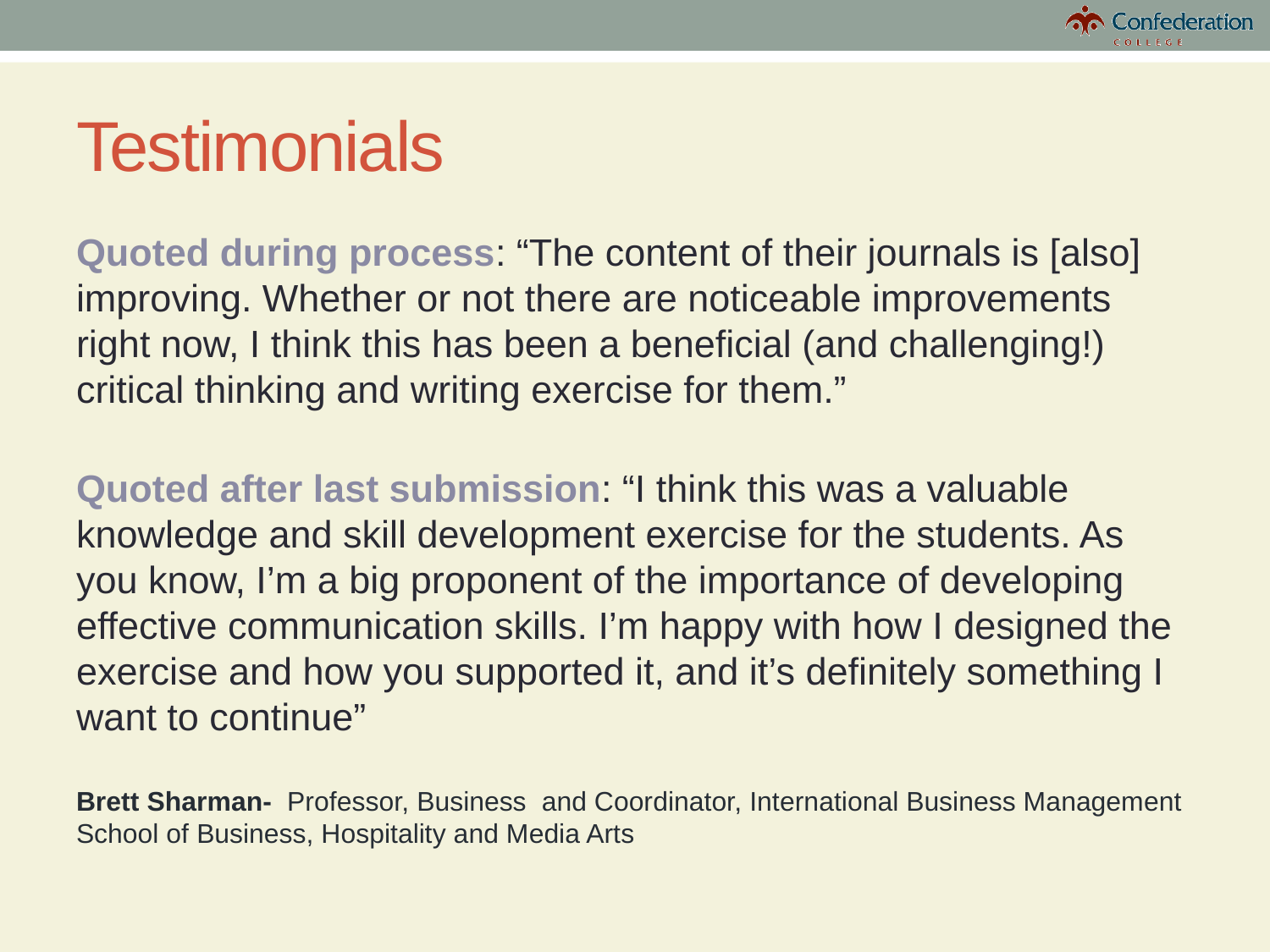

# Testimonials
Quoted during process: “The content of their journals is [also] improving. Whether or not there are noticeable improvements right now, I think this has been a beneficial (and challenging!) critical thinking and writing exercise for them.”
Quoted after last submission: “I think this was a valuable knowledge and skill development exercise for the students. As you know, I’m a big proponent of the importance of developing effective communication skills. I’m happy with how I designed the exercise and how you supported it, and it’s definitely something I want to continue”
Brett Sharman-  Professor, Business  and Coordinator, International Business Management
School of Business, Hospitality and Media Arts